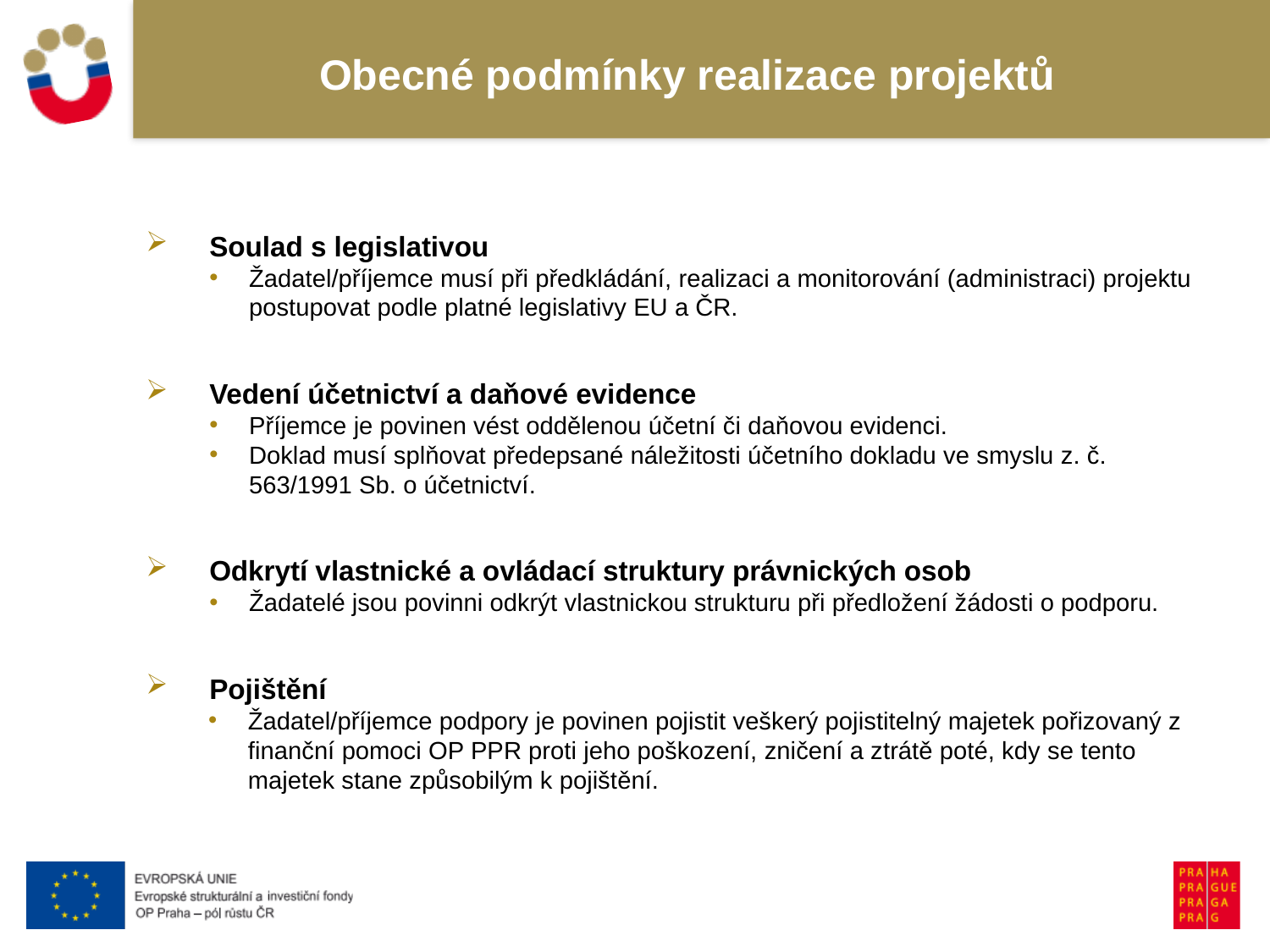

# Obecné podmínky realizace projektů
Soulad s legislativou
Žadatel/příjemce musí při předkládání, realizaci a monitorování (administraci) projektu postupovat podle platné legislativy EU a ČR.

Vedení účetnictví a daňové evidence
Příjemce je povinen vést oddělenou účetní či daňovou evidenci.
Doklad musí splňovat předepsané náležitosti účetního dokladu ve smyslu z. č. 563/1991 Sb. o účetnictví.

Odkrytí vlastnické a ovládací struktury právnických osob
Žadatelé jsou povinni odkrýt vlastnickou strukturu při předložení žádosti o podporu.

Pojištění
Žadatel/příjemce podpory je povinen pojistit veškerý pojistitelný majetek pořizovaný z finanční pomoci OP PPR proti jeho poškození, zničení a ztrátě poté, kdy se tento majetek stane způsobilým k pojištění.